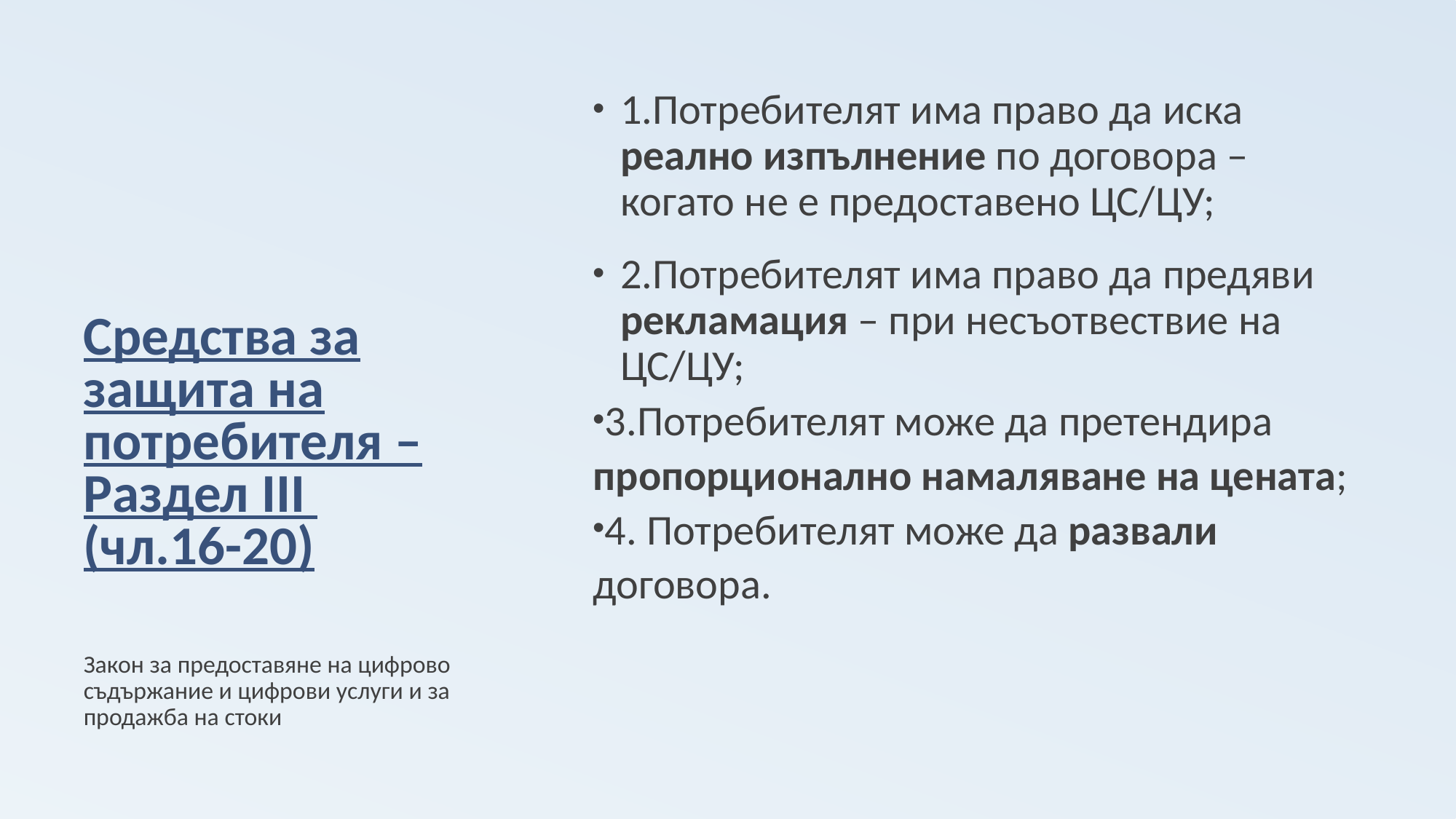

# Средства за защита на потребителя – Раздел III (чл.16-20)
1.Потребителят има право да иска реално изпълнение по договора – когато не е предоставено ЦС/ЦУ;
2.Потребителят има право да предяви рекламация – при несъотвествие на ЦС/ЦУ;
3.Потребителят може да претендира пропорционално намаляване на цената;
4. Потребителят може да развали договора.

Закон за предоставяне на цифрово съдържание и цифрови услуги и за продажба на стоки